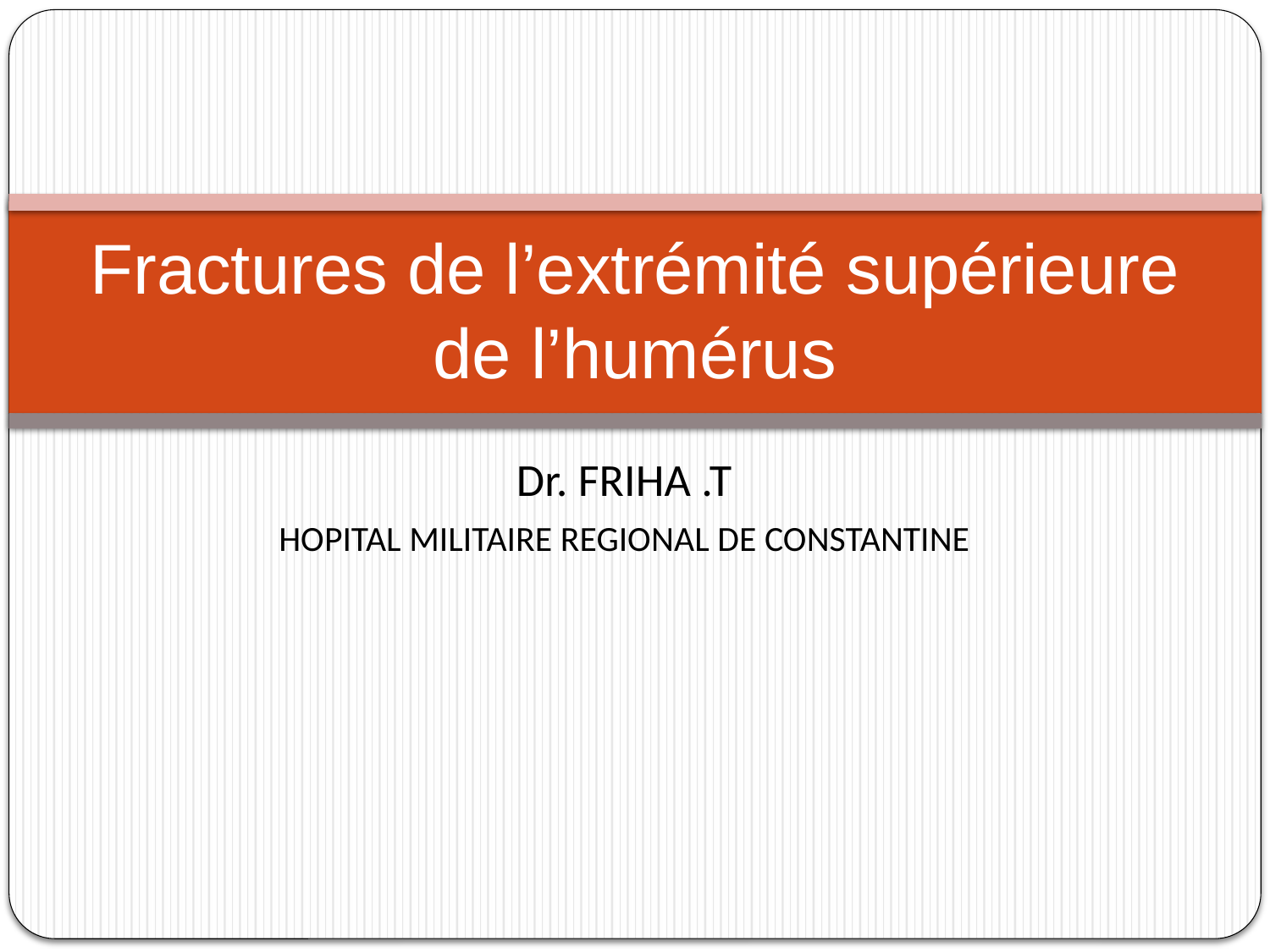

# Fractures de l’extrémité supérieure de l’humérus
Dr. FRIHA .T
HOPITAL MILITAIRE REGIONAL DE CONSTANTINE